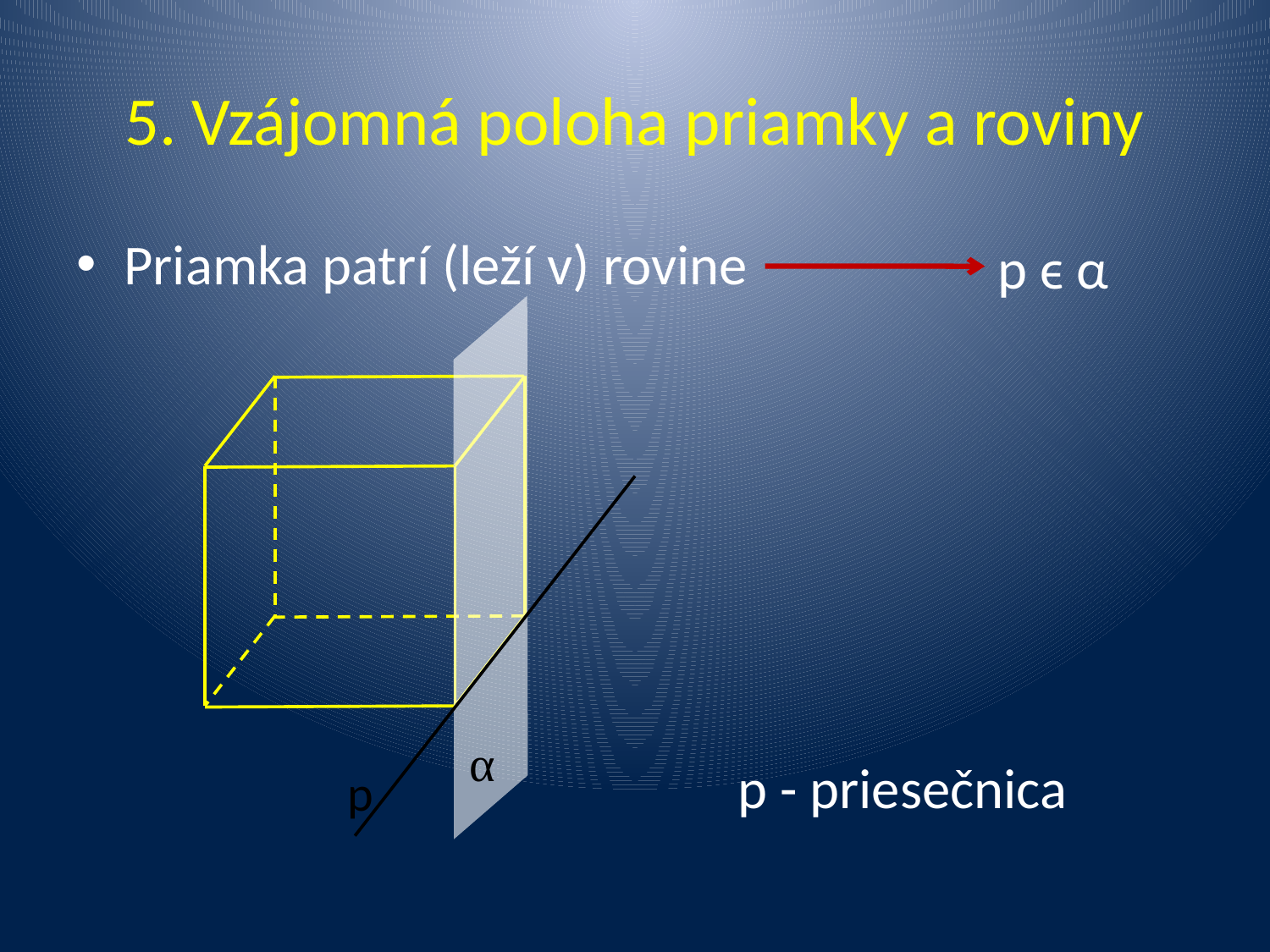

# 5. Vzájomná poloha priamky a roviny
Priamka patrí (leží v) rovine
p ϵ α

α
p
p - priesečnica